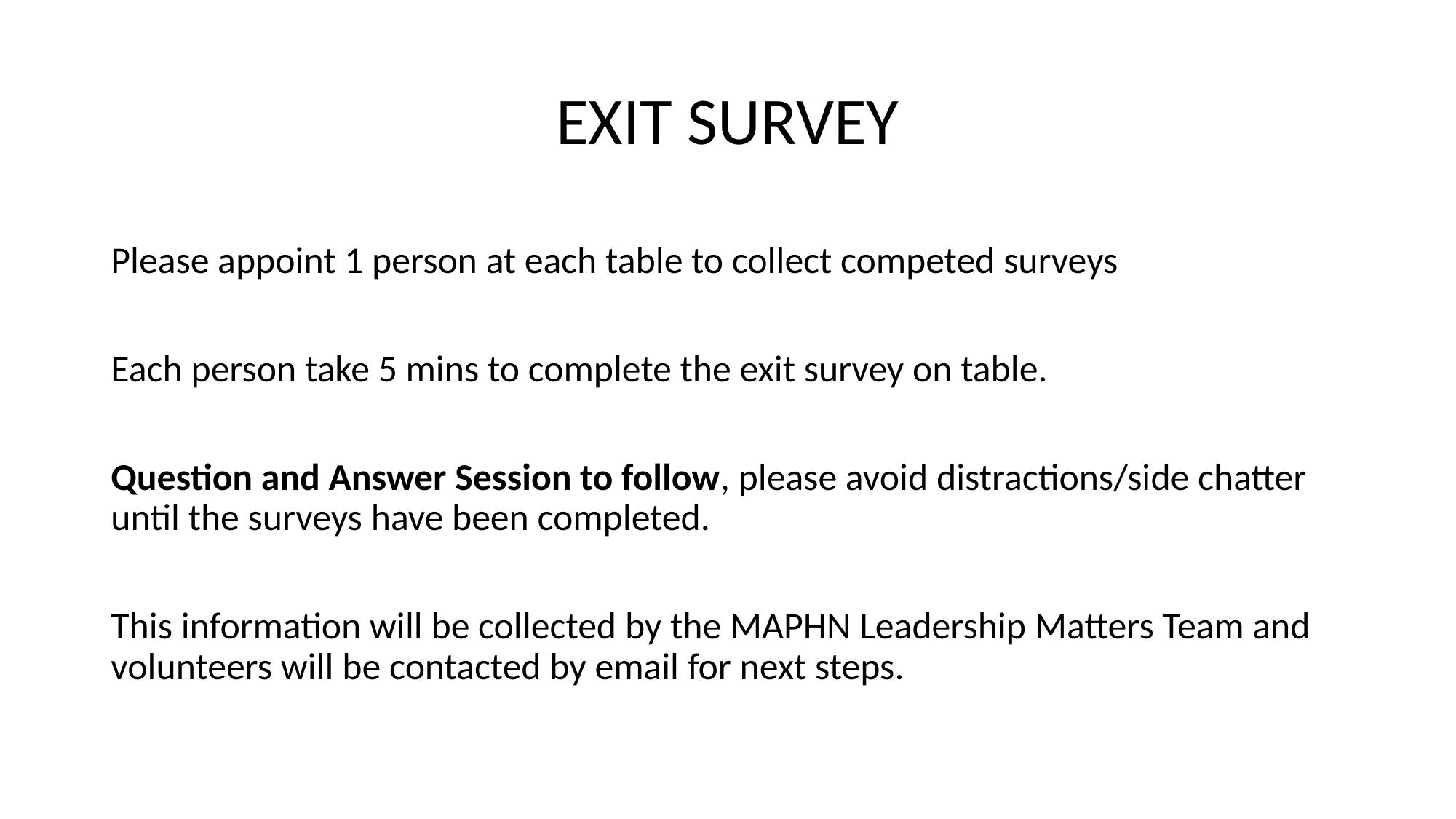

# EXIT SURVEY

Please appoint 1 person at each table to collect competed surveys

Each person take 5 mins to complete the exit survey on table.

Question and Answer Session to follow, please avoid distractions/side chatter until the surveys have been completed.

This information will be collected by the MAPHN Leadership Matters Team and volunteers will be contacted by email for next steps.